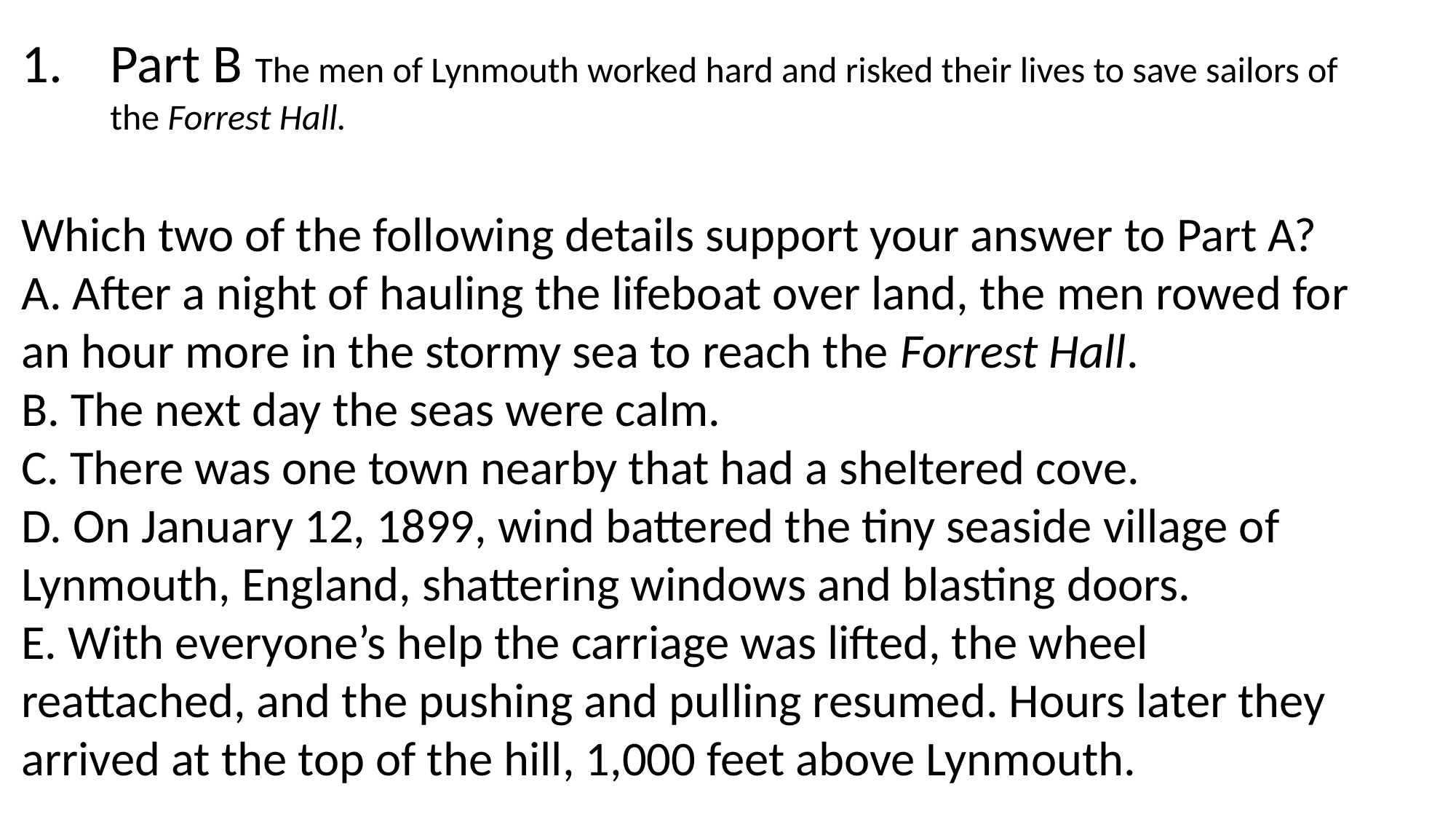

Part B The men of Lynmouth worked hard and risked their lives to save sailors of the Forrest Hall.

Which two of the following details support your answer to Part A?
A. After a night of hauling the lifeboat over land, the men rowed for an hour more in the stormy sea to reach the Forrest Hall.
B. The next day the seas were calm.
C. There was one town nearby that had a sheltered cove.
D. On January 12, 1899, wind battered the tiny seaside village of Lynmouth, England, shattering windows and blasting doors.
E. With everyone’s help the carriage was lifted, the wheel reattached, and the pushing and pulling resumed. Hours later they arrived at the top of the hill, 1,000 feet above Lynmouth.